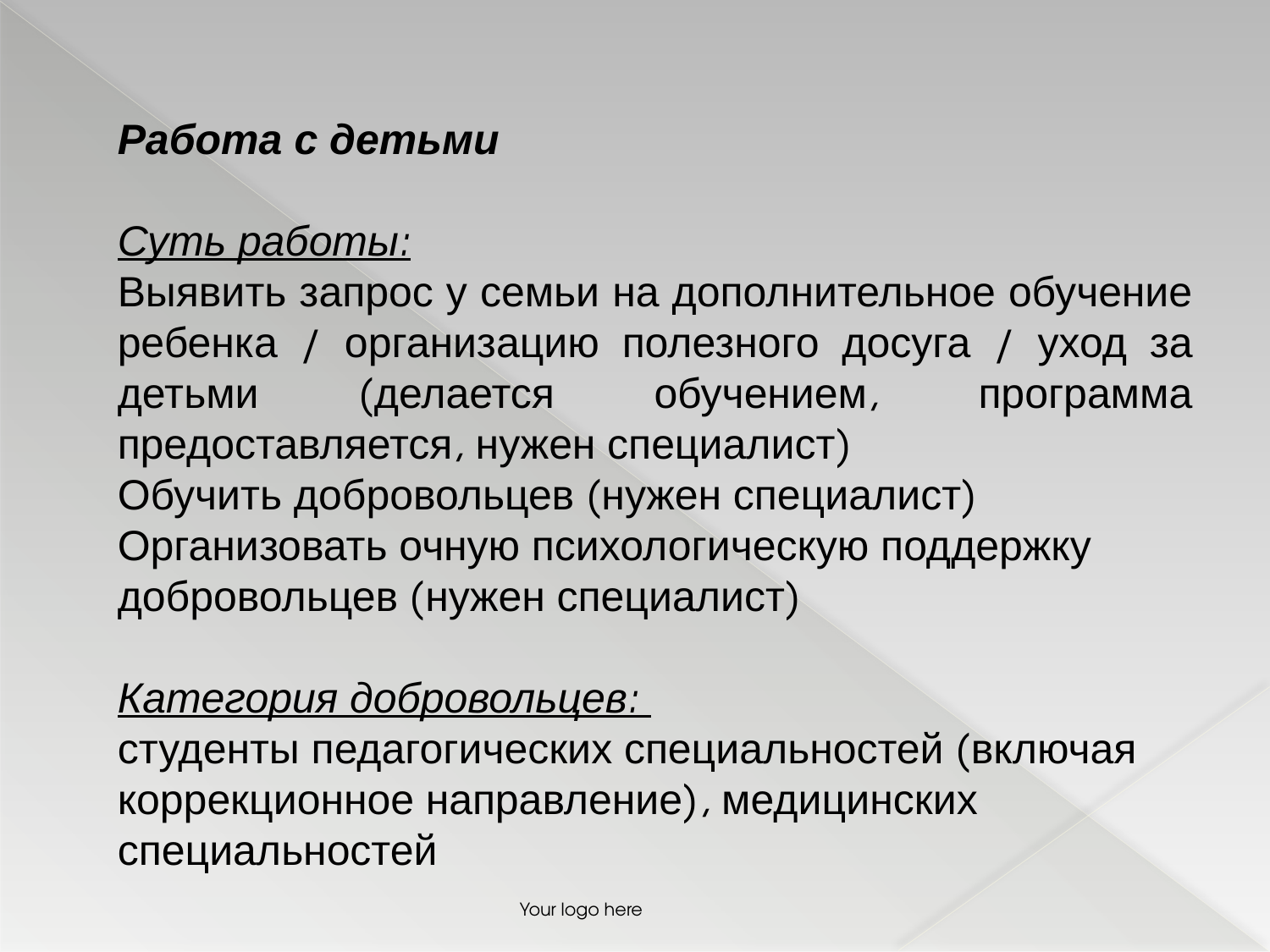

Работа с детьми

Суть работы:
Выявить запрос у семьи на дополнительное обучение ребенка / организацию полезного досуга / уход за детьми (делается обучением, программа предоставляется, нужен специалист)
Обучить добровольцев (нужен специалист)
Организовать очную психологическую поддержку добровольцев (нужен специалист)

Категория добровольцев:
студенты педагогических специальностей (включая коррекционное направление), медицинских специальностей
Your logo here